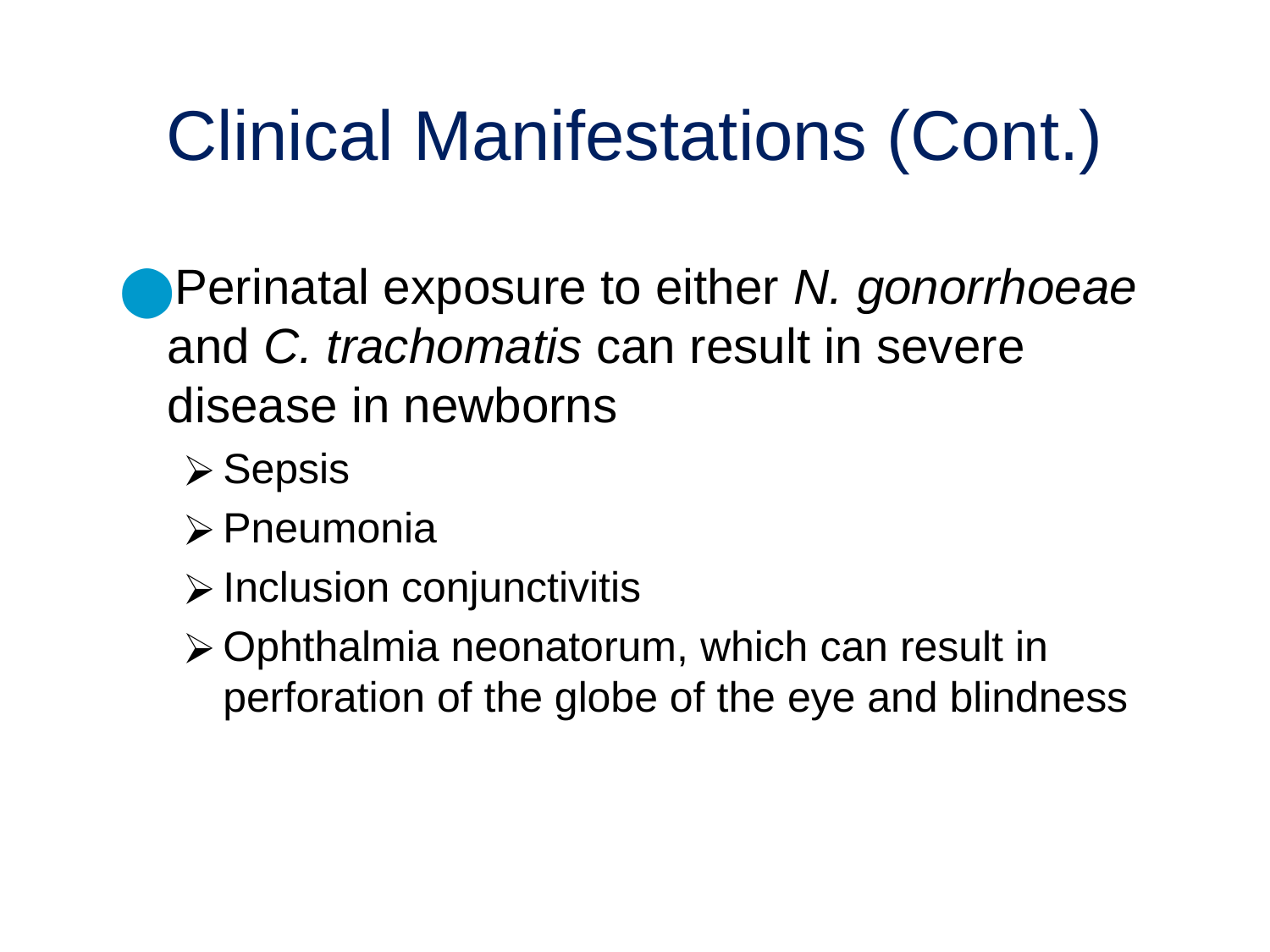

# Clinical Manifestations (Cont.)
Perinatal exposure to either N. gonorrhoeae and C. trachomatis can result in severe disease in newborns
Sepsis
Pneumonia
Inclusion conjunctivitis
Ophthalmia neonatorum, which can result in perforation of the globe of the eye and blindness